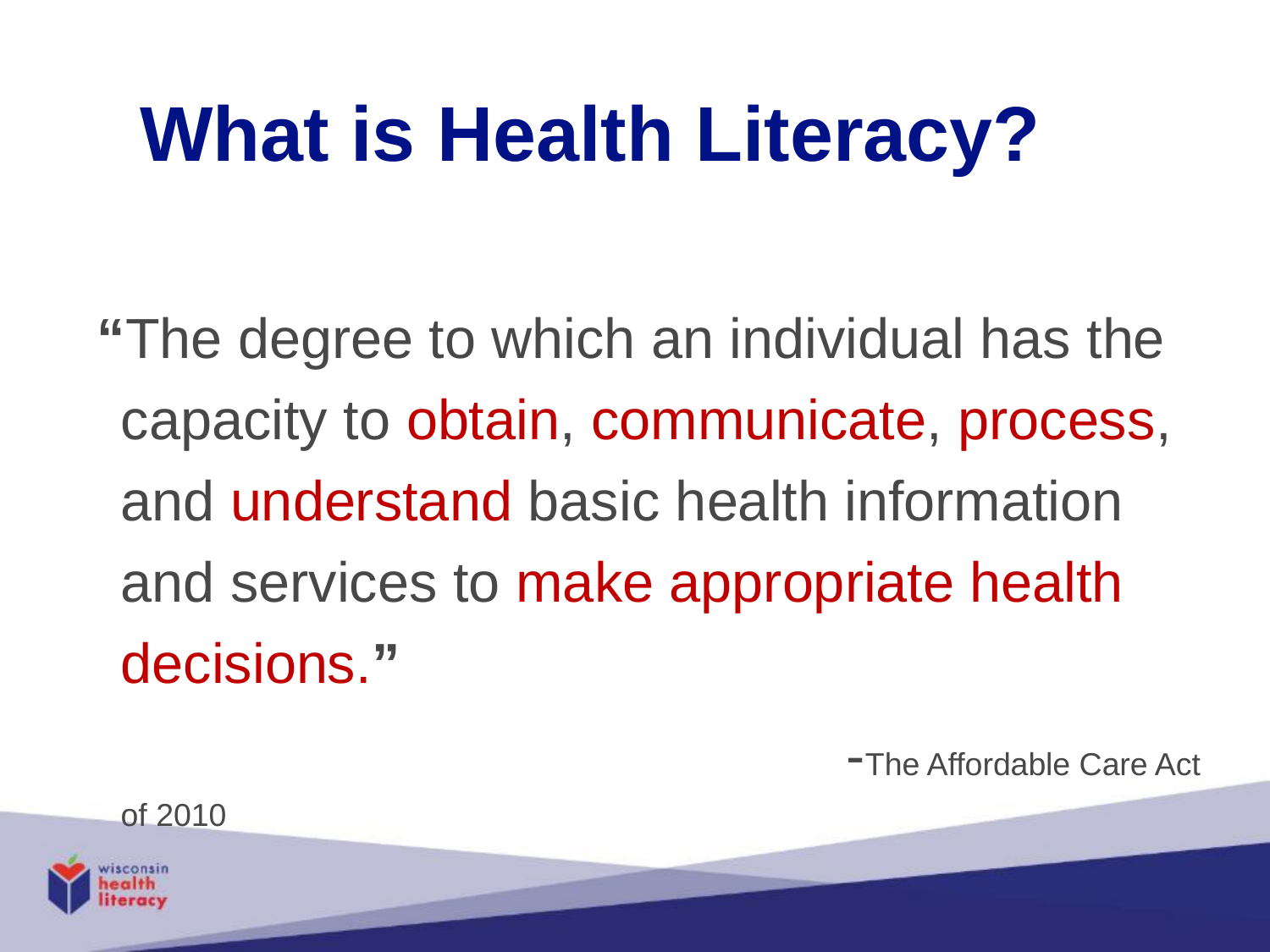

# What is Health Literacy?

 “The degree to which an individual has the capacity to obtain, communicate, process, and understand basic health information and services to make appropriate health decisions.”
				                      -The Affordable Care Act of 2010